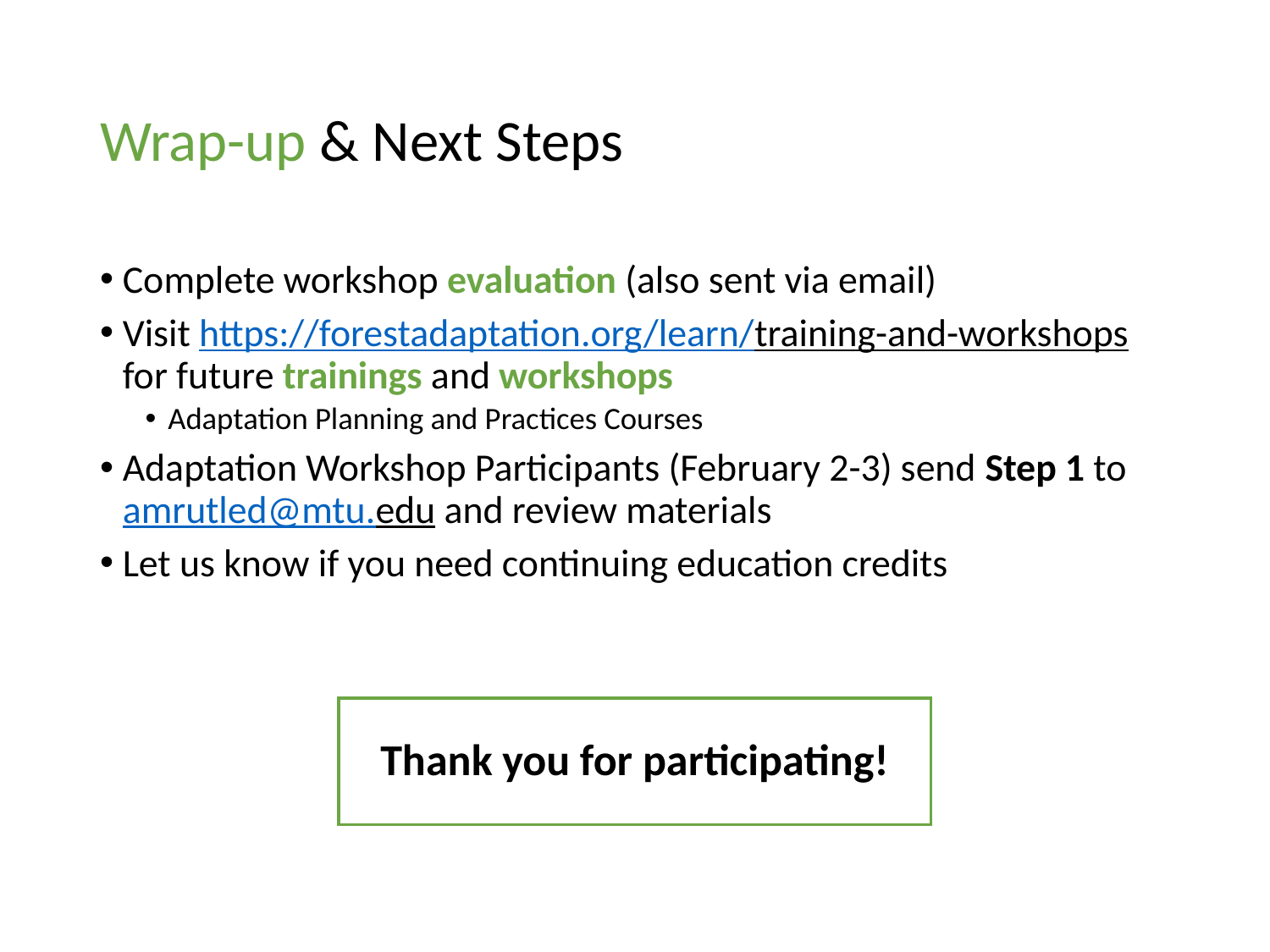

# Wrap-up & Next Steps
Complete workshop evaluation (also sent via email)
Visit https://forestadaptation.org/learn/training-and-workshops for future trainings and workshops
Adaptation Planning and Practices Courses
Adaptation Workshop Participants (February 2-3) send Step 1 to amrutled@mtu.edu and review materials
Let us know if you need continuing education credits

Thank you for participating!